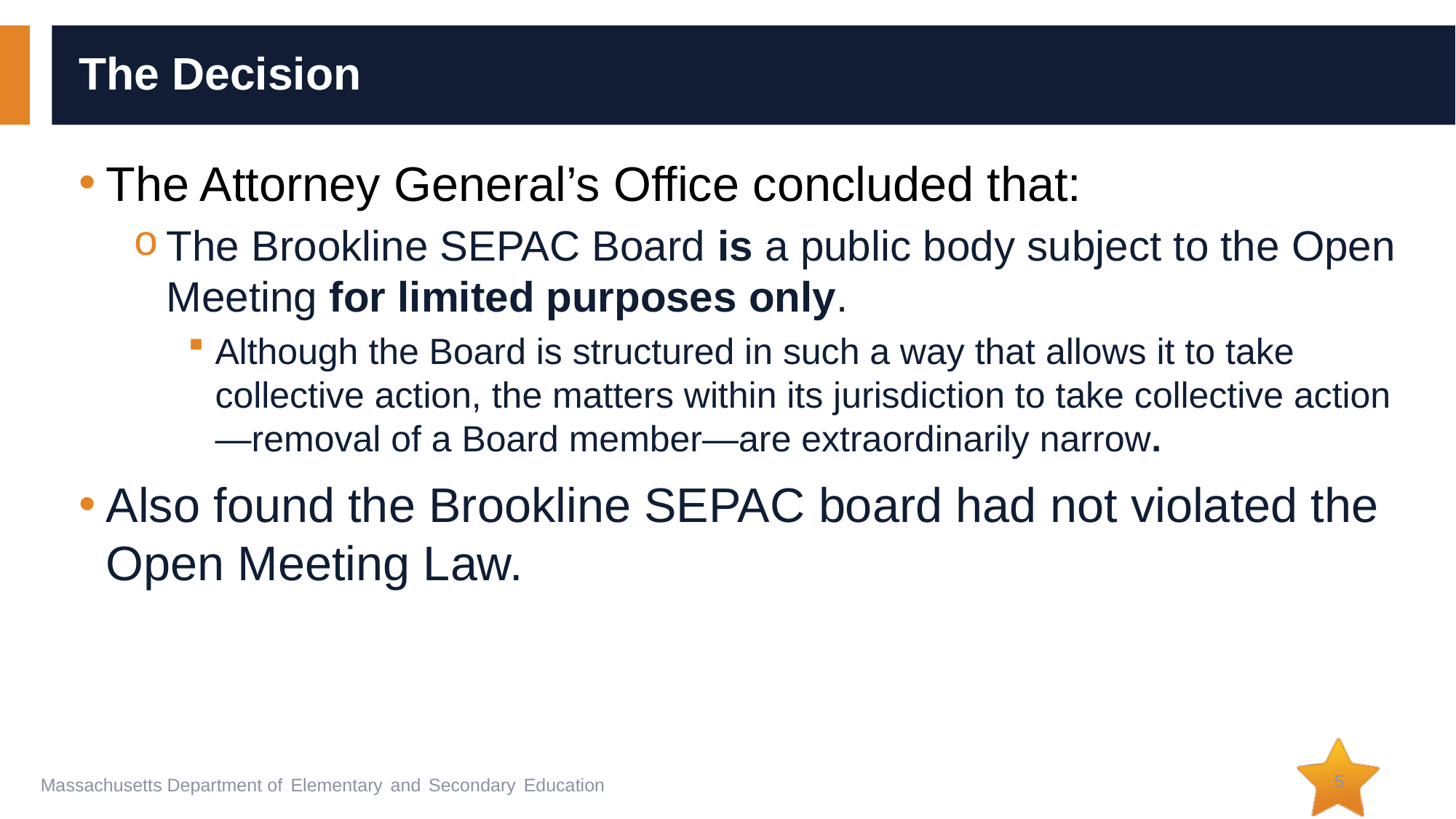

# The Decision
The Attorney General’s Office concluded that:
The Brookline SEPAC Board is a public body subject to the Open Meeting for limited purposes only.
Although the Board is structured in such a way that allows it to take collective action, the matters within its jurisdiction to take collective action—removal of a Board member—are extraordinarily narrow.
Also found the Brookline SEPAC board had not violated the Open Meeting Law.

5